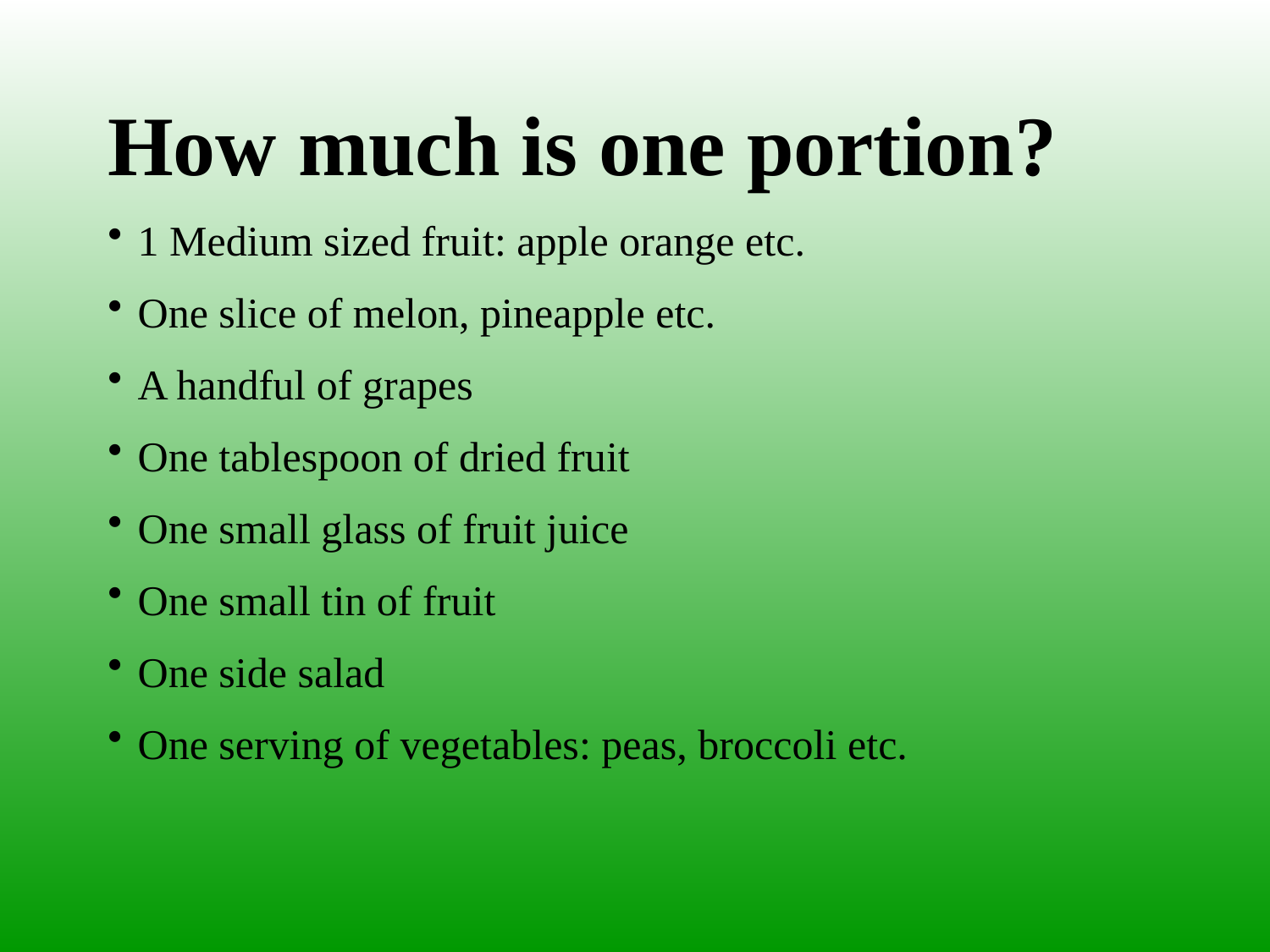

How much is one portion?
1 Medium sized fruit: apple orange etc.
One slice of melon, pineapple etc.
A handful of grapes
One tablespoon of dried fruit
One small glass of fruit juice
One small tin of fruit
One side salad
One serving of vegetables: peas, broccoli etc.